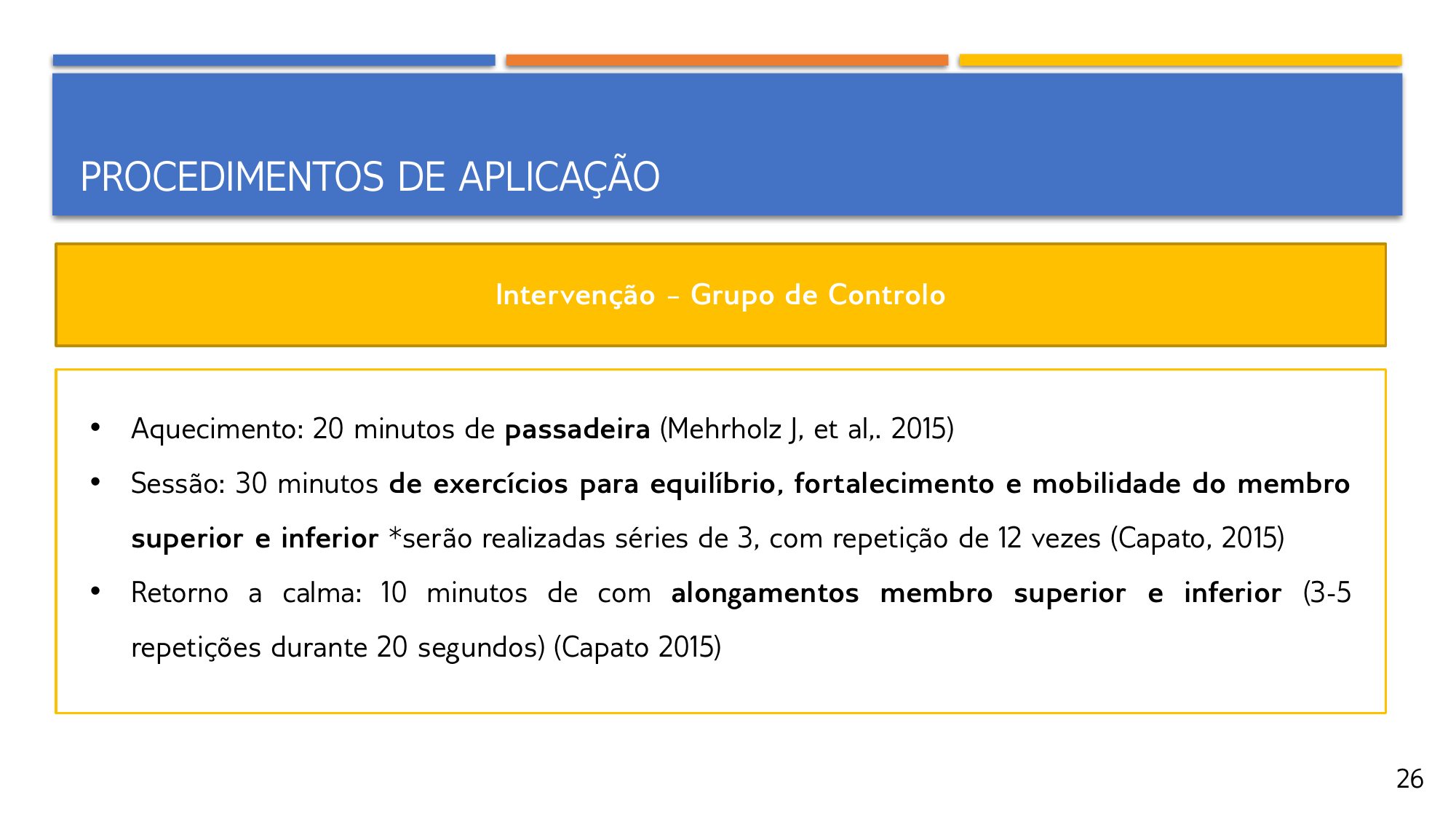

# Procedimentos de aplicação
Intervenção – Grupo de Controlo

Aquecimento: 20 minutos de passadeira (Mehrholz J, et al,. 2015)
Sessão: 30 minutos de exercícios para equilíbrio, fortalecimento e mobilidade do membro superior e inferior *serão realizadas séries de 3, com repetição de 12 vezes (Capato, 2015)
Retorno a calma: 10 minutos de com alongamentos membro superior e inferior (3-5 repetições durante 20 segundos) (Capato 2015)

26